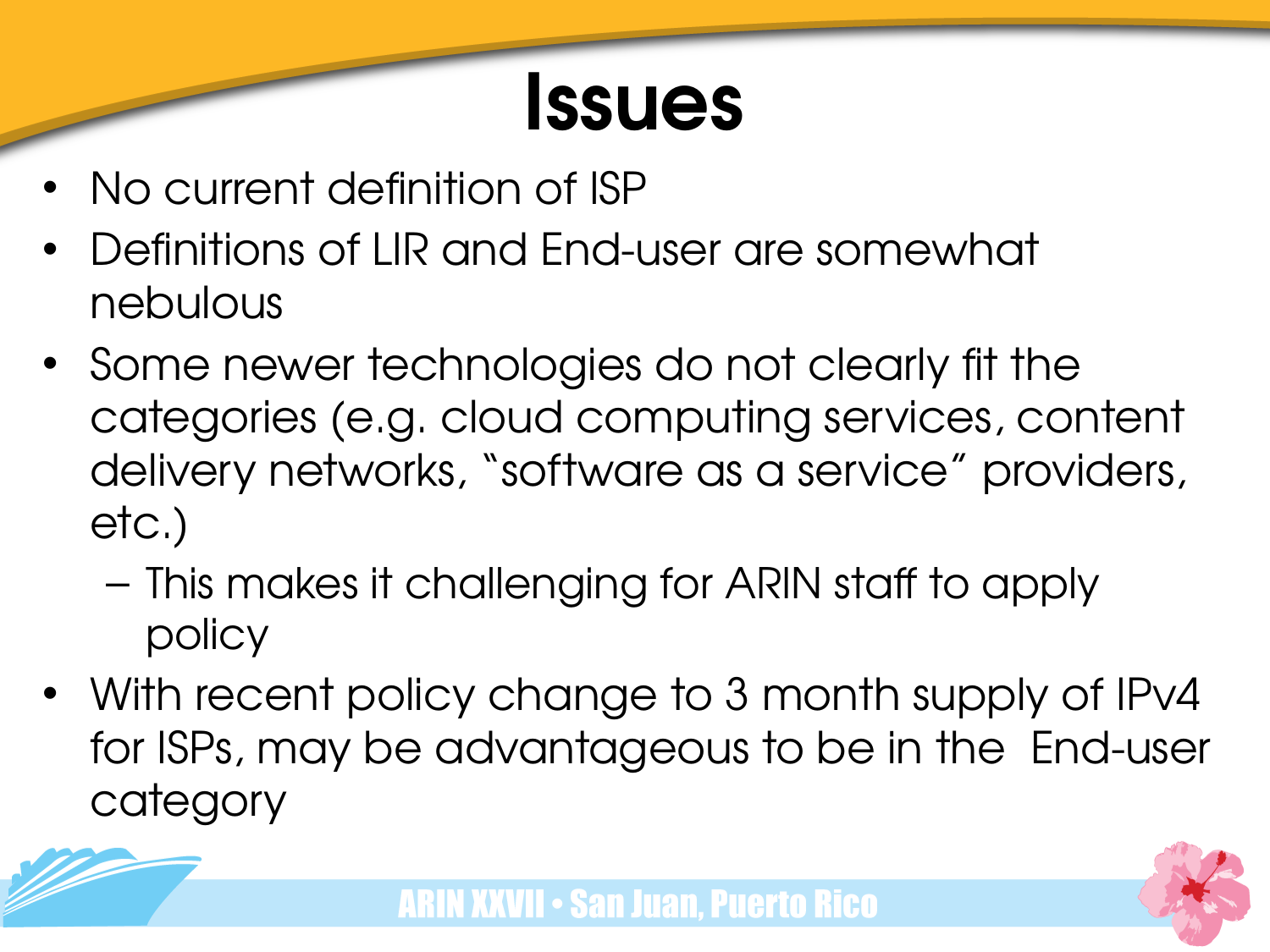

# Issues
No current definition of ISP
Definitions of LIR and End-user are somewhat nebulous
Some newer technologies do not clearly fit the categories (e.g. cloud computing services, content delivery networks, “software as a service” providers, etc.)
This makes it challenging for ARIN staff to apply policy
With recent policy change to 3 month supply of IPv4 for ISPs, may be advantageous to be in the  End-user category